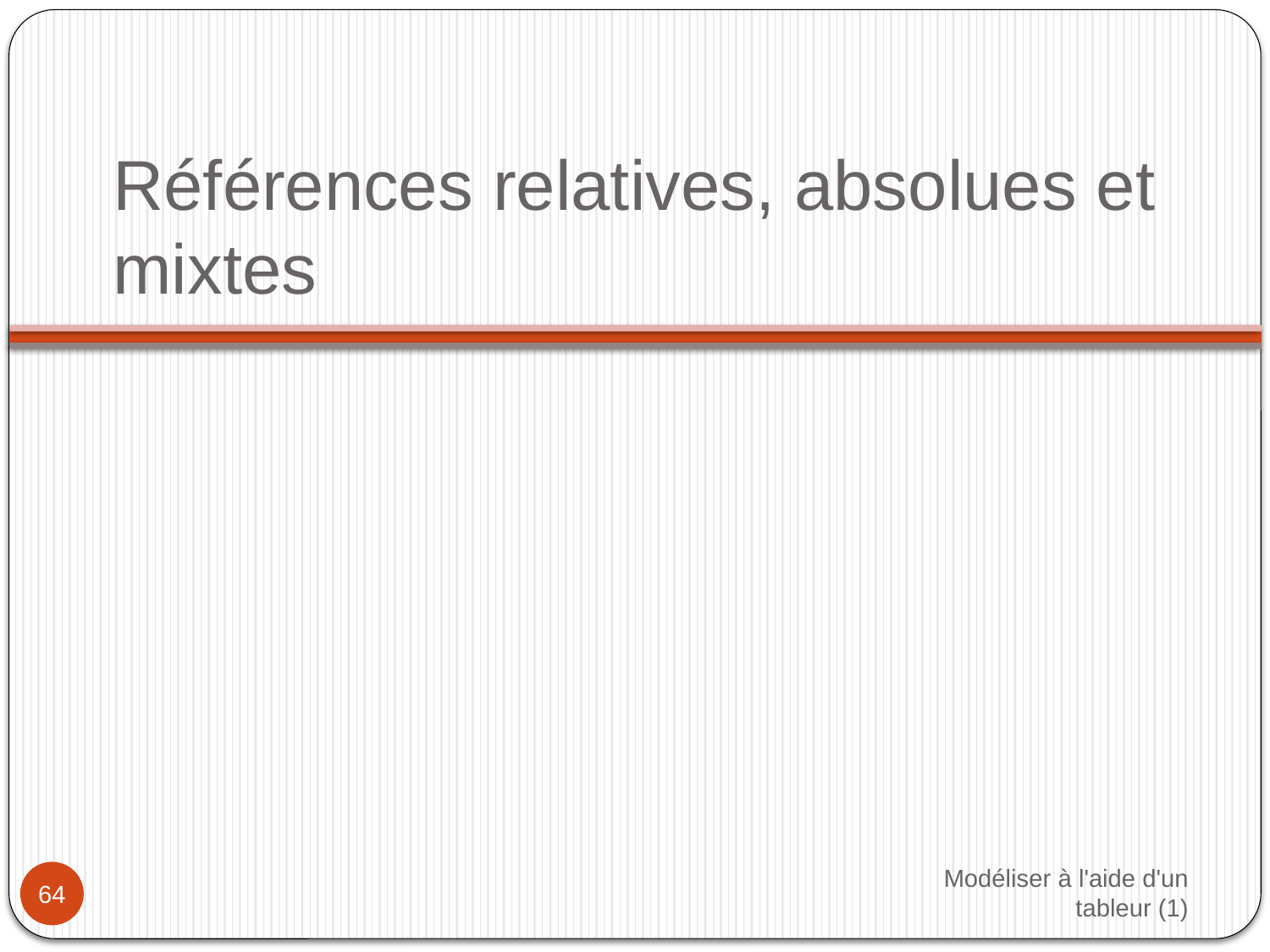

# Références relatives, absolues et mixtes

Modéliser à l'aide d'un tableur (1)
64